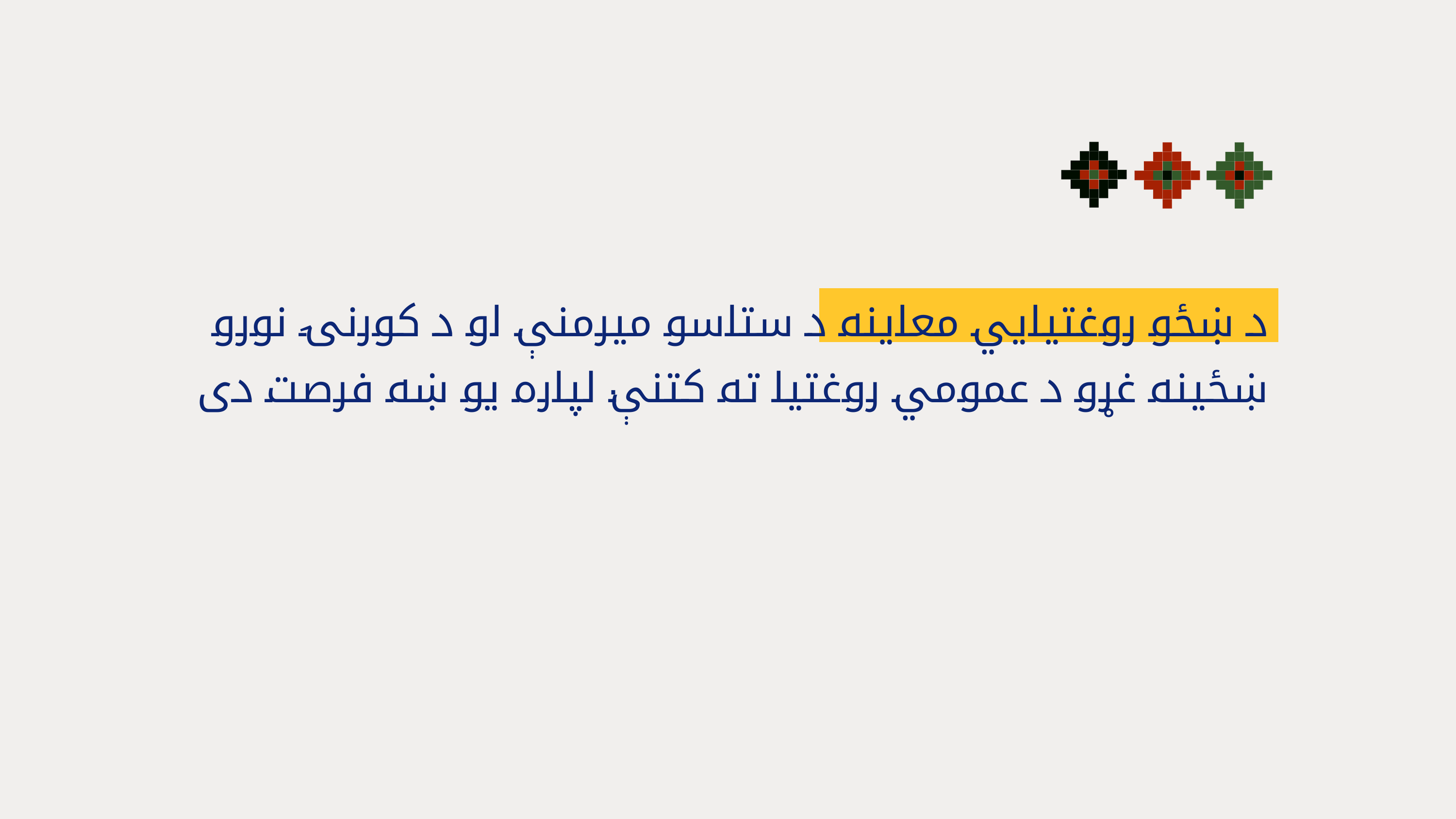

د ښځو روغتیایي معاینه د ستاسو میرمنې او د کورنۍ نورو ښځینه غړو د عمومي روغتیا ته کتنې لپاره یو ښه فرصت دی

.